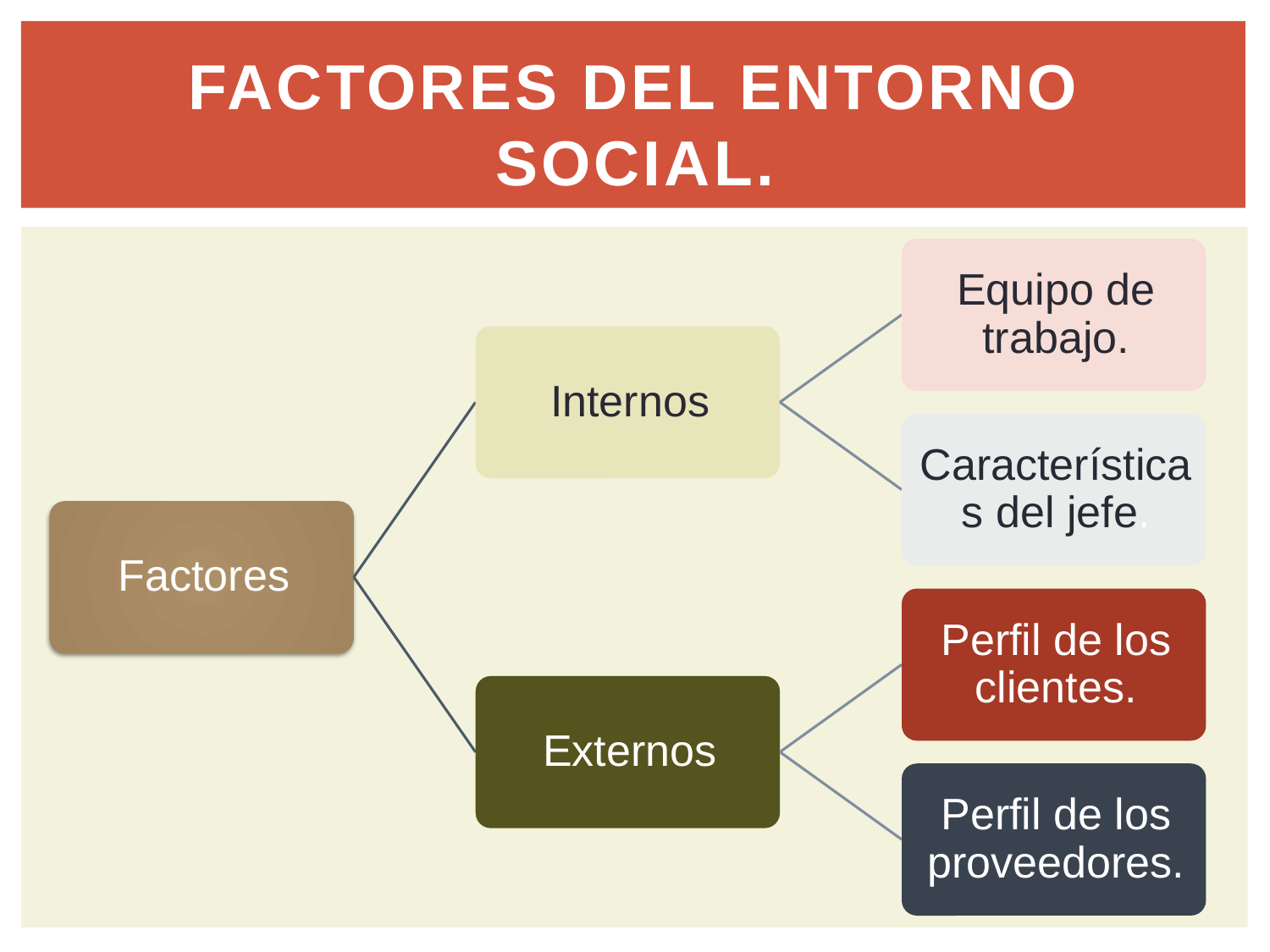

# Factores del entorno social.
Factores

Internos

Equipo de trabajo.

Características del jefe.

Externos

Perfil de los clientes.

Perfil de los proveedores.